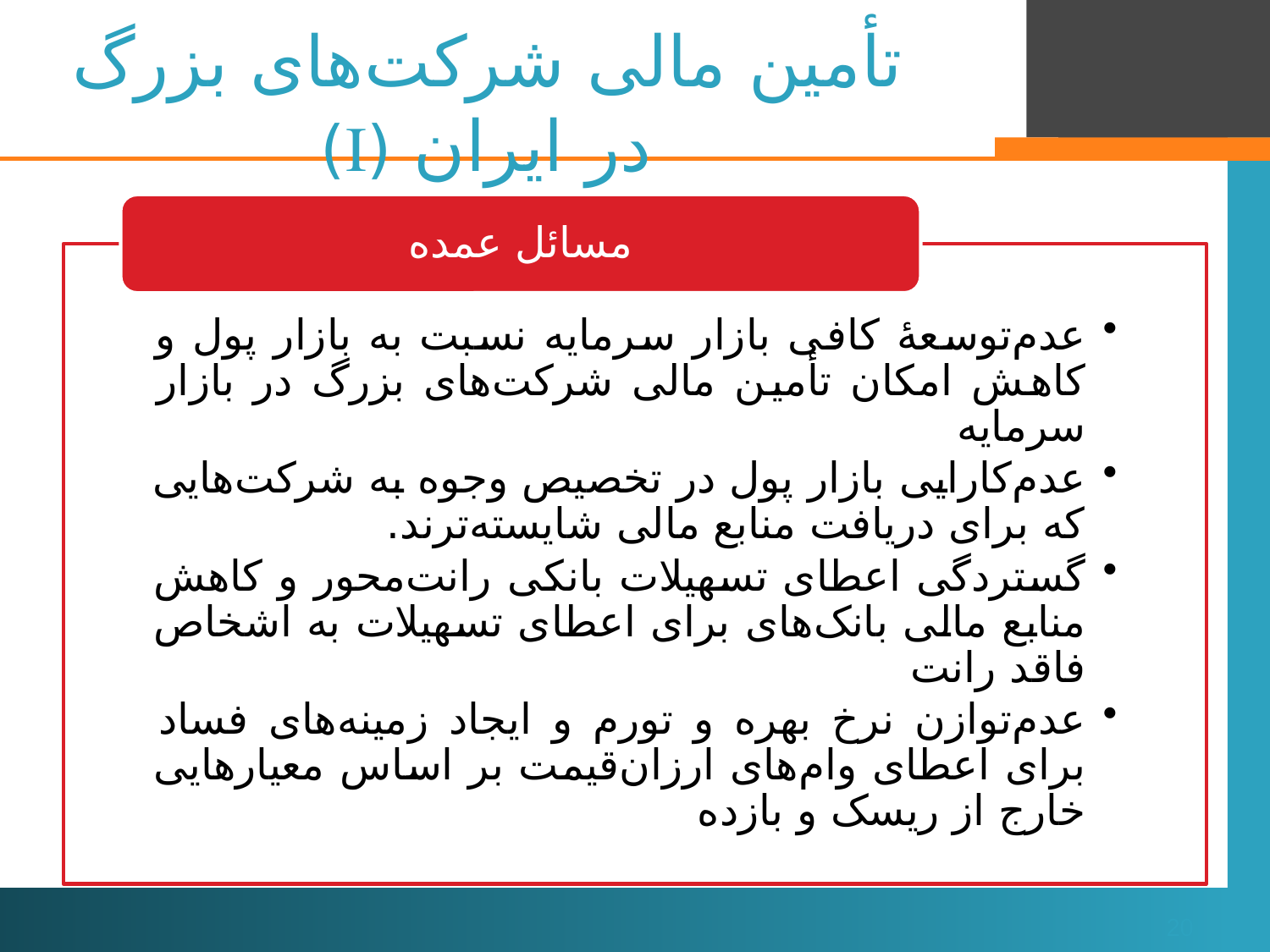

# تأمین مالی شرکت‌های بزرگ  در ایران (I)
عدم‌توسعۀ کافی بازار سرمایه نسبت به بازار پول و کاهش امکان تأمین مالی شرکت‌های بزرگ در بازار سرمایه
عدم‌کارایی بازار پول در تخصیص وجوه به شرکت‌هایی که برای دریافت منابع مالی شایسته‌ترند.
گستردگی اعطای تسهیلات بانکی رانت‌محور و کاهش منابع مالی بانک‌های برای اعطای تسهیلات به اشخاص فاقد رانت
عدم‌توازن نرخ بهره و تورم و ایجاد زمینه‌های فساد برای اعطای وام‌های ارزان‌قیمت بر اساس معیارهایی خارج از ریسک و بازده
مسائل عمده
20